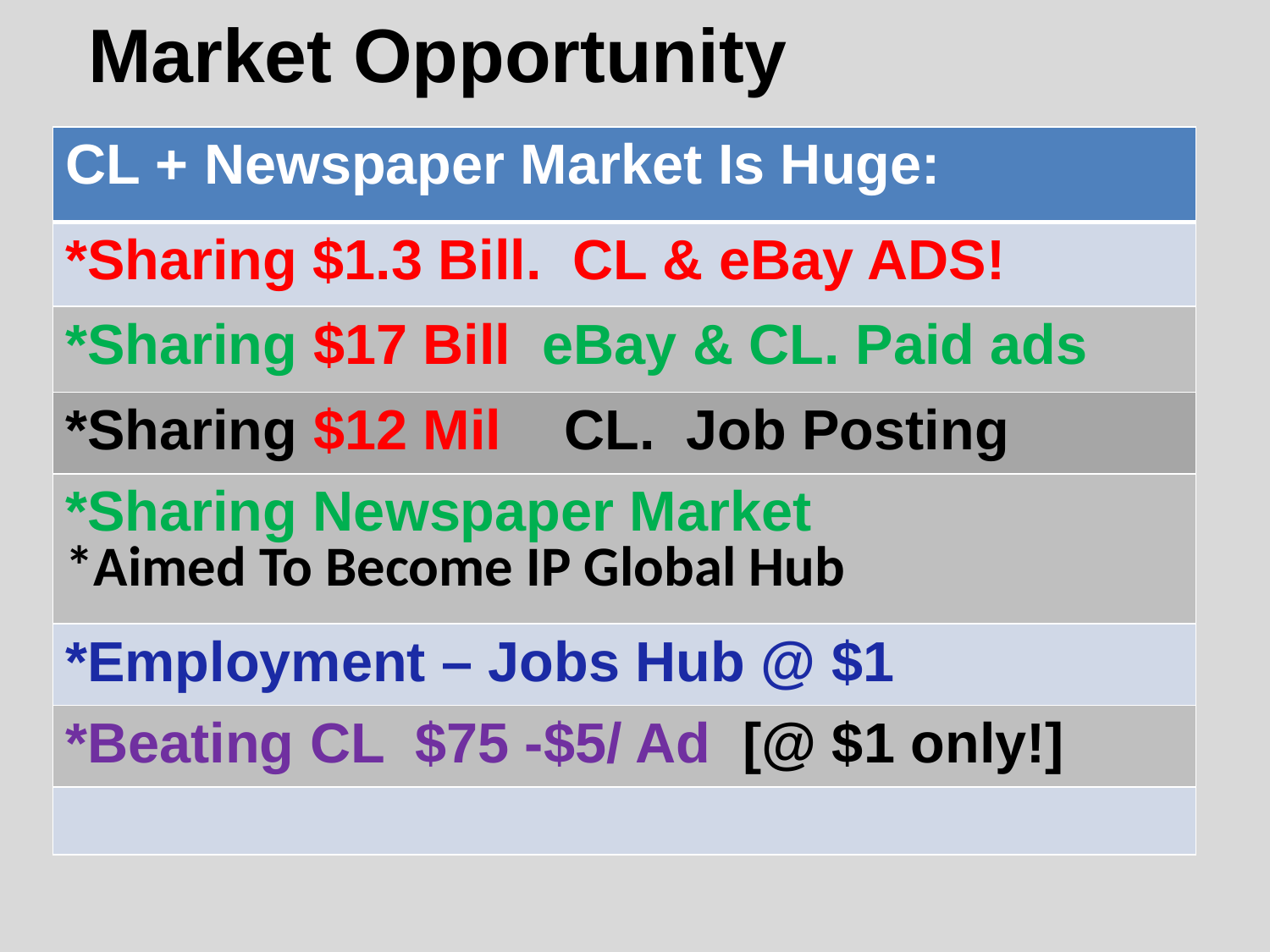

Market Opportunity
#
| CL + Newspaper Market Is Huge: |
| --- |
| \*Sharing $1.3 Bill. CL & eBay ADS! |
| \*Sharing $17 Bill eBay & CL. Paid ads |
| \*Sharing $12 Mil CL. Job Posting |
| \*Sharing Newspaper Market \*Aimed To Become IP Global Hub |
| \*Employment – Jobs Hub @ $1 |
| \*Beating CL $75 -$5/ Ad [@ $1 only!] |
|  |